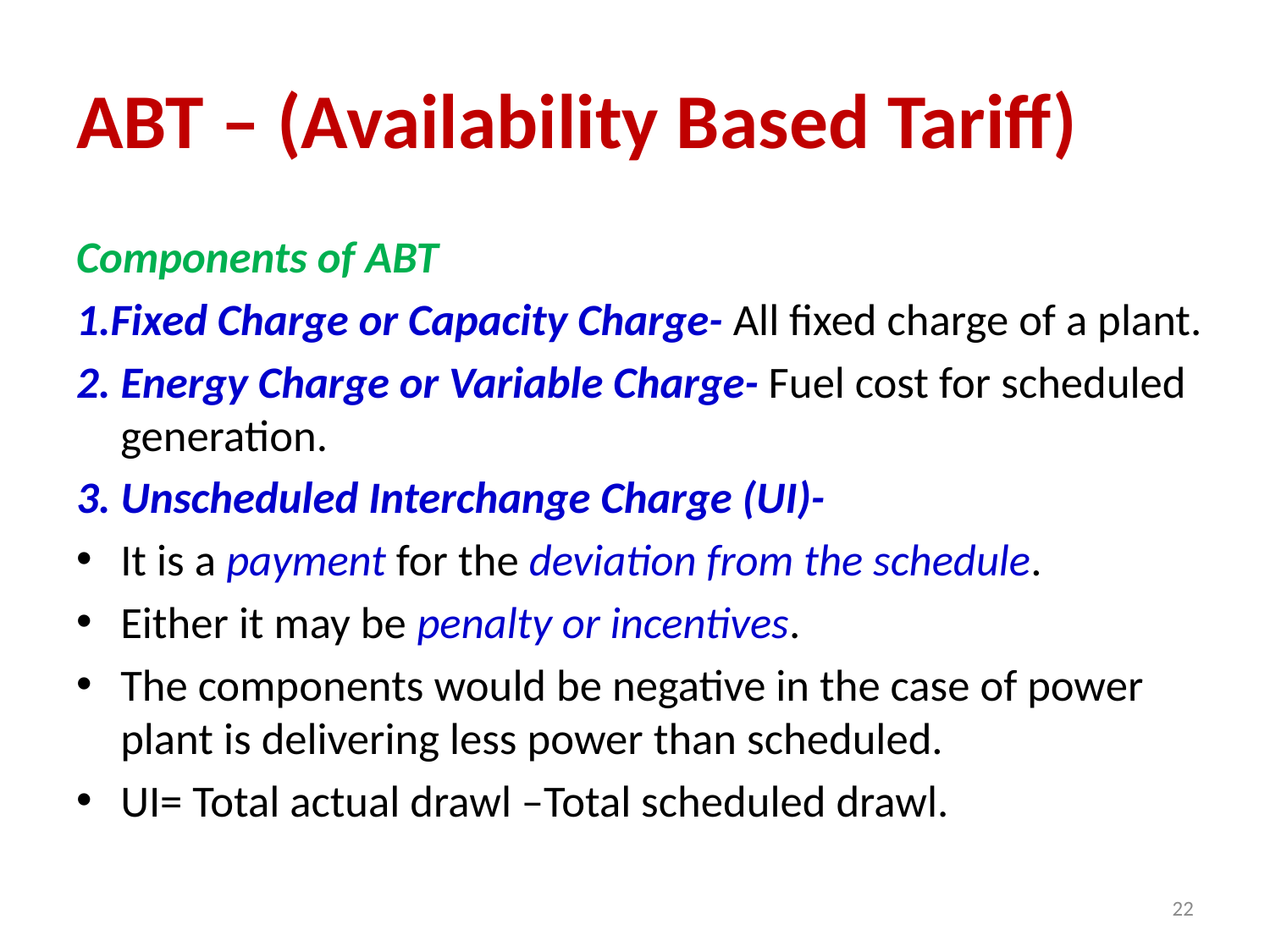

# ABT – (Availability Based Tariff)
Components of ABT
1.Fixed Charge or Capacity Charge- All fixed charge of a plant.
2. Energy Charge or Variable Charge- Fuel cost for scheduled generation.
3. Unscheduled Interchange Charge (UI)-
It is a payment for the deviation from the schedule.
Either it may be penalty or incentives.
The components would be negative in the case of power plant is delivering less power than scheduled.
UI= Total actual drawl –Total scheduled drawl.

22